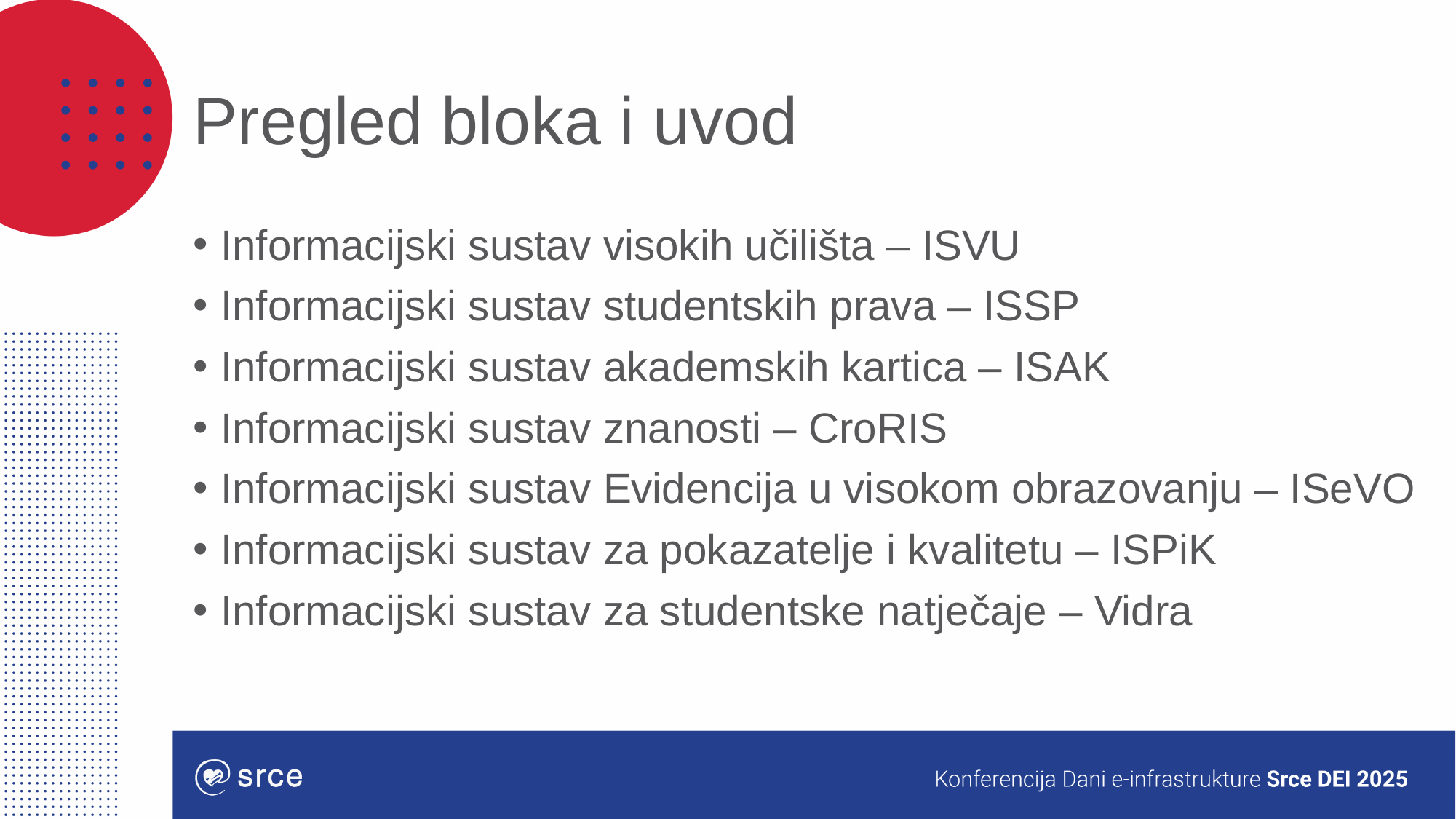

# Pregled bloka i uvod
Informacijski sustav visokih učilišta – ISVU
Informacijski sustav studentskih prava – ISSP
Informacijski sustav akademskih kartica – ISAK
Informacijski sustav znanosti – CroRIS
Informacijski sustav Evidencija u visokom obrazovanju – ISeVO
Informacijski sustav za pokazatelje i kvalitetu – ISPiK
Informacijski sustav za studentske natječaje – Vidra